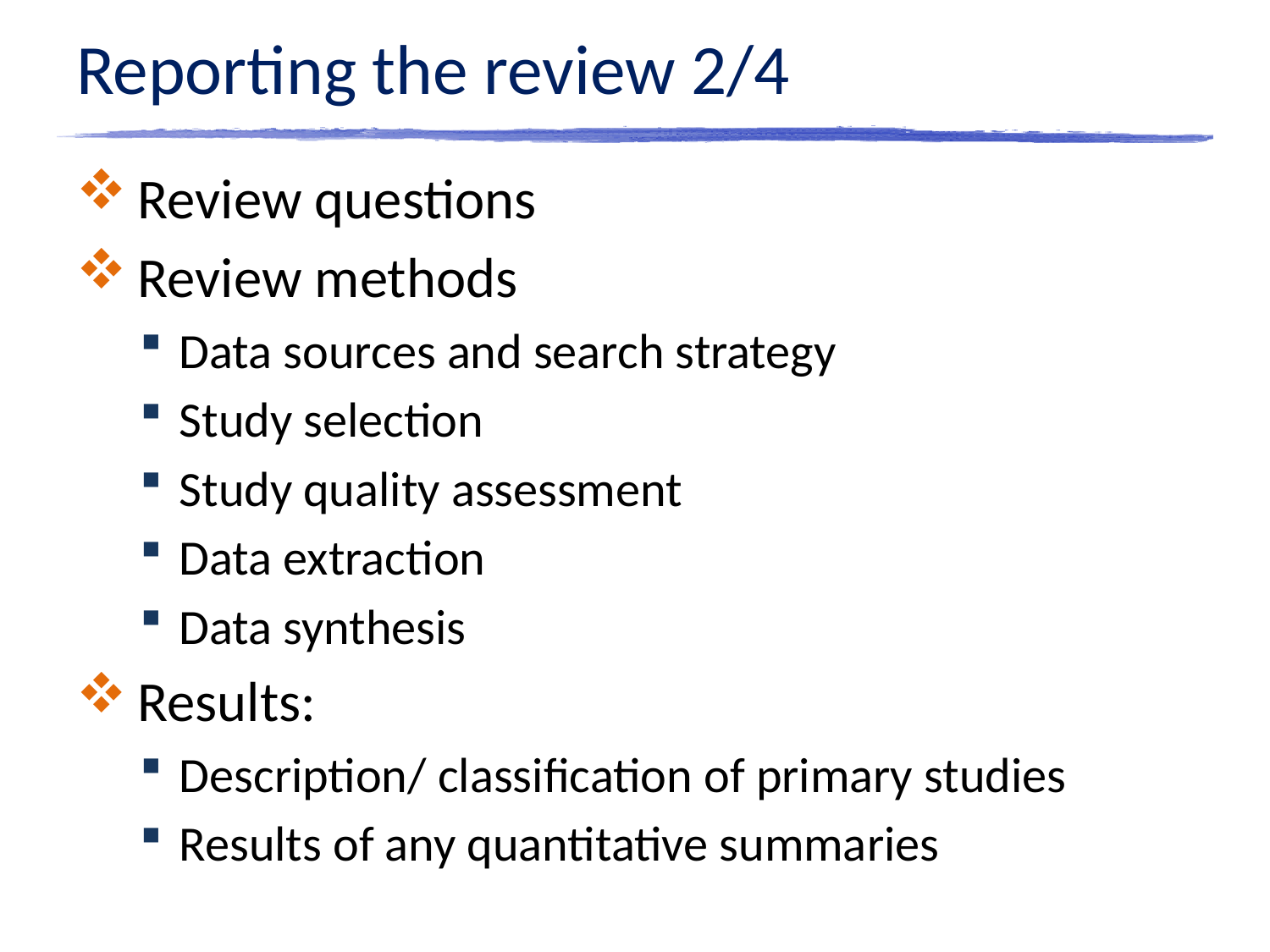

# Reporting the review 2/4
Review questions
Review methods
Data sources and search strategy
Study selection
Study quality assessment
Data extraction
Data synthesis
Results:
Description/ classification of primary studies
Results of any quantitative summaries